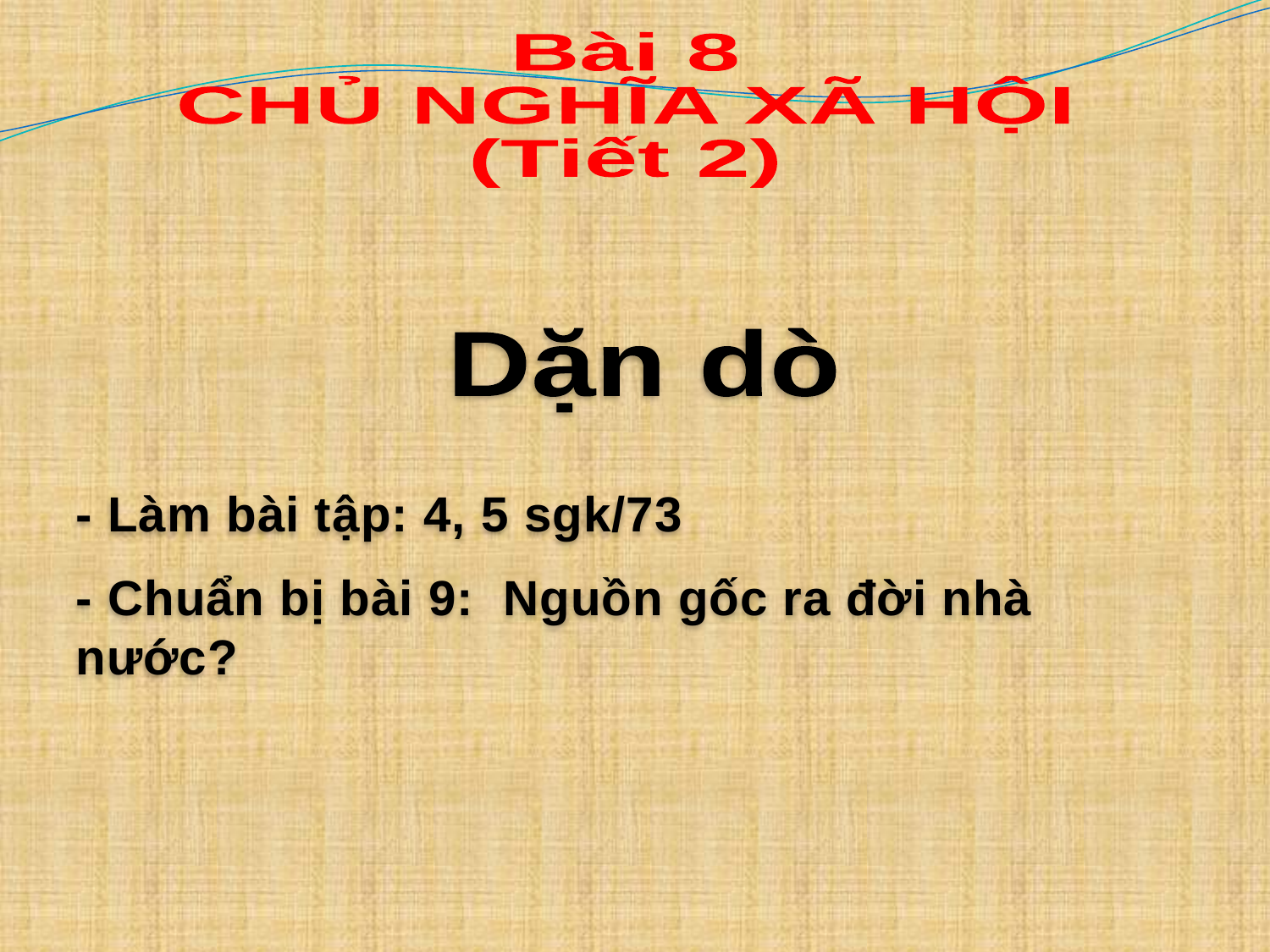

Bài 8
CHỦ NGHĨA XÃ HỘI
(Tiết 2)
Dặn dò
- Làm bài tập: 4, 5 sgk/73
- Chuẩn bị bài 9:  Nguồn gốc ra đời nhà nước?